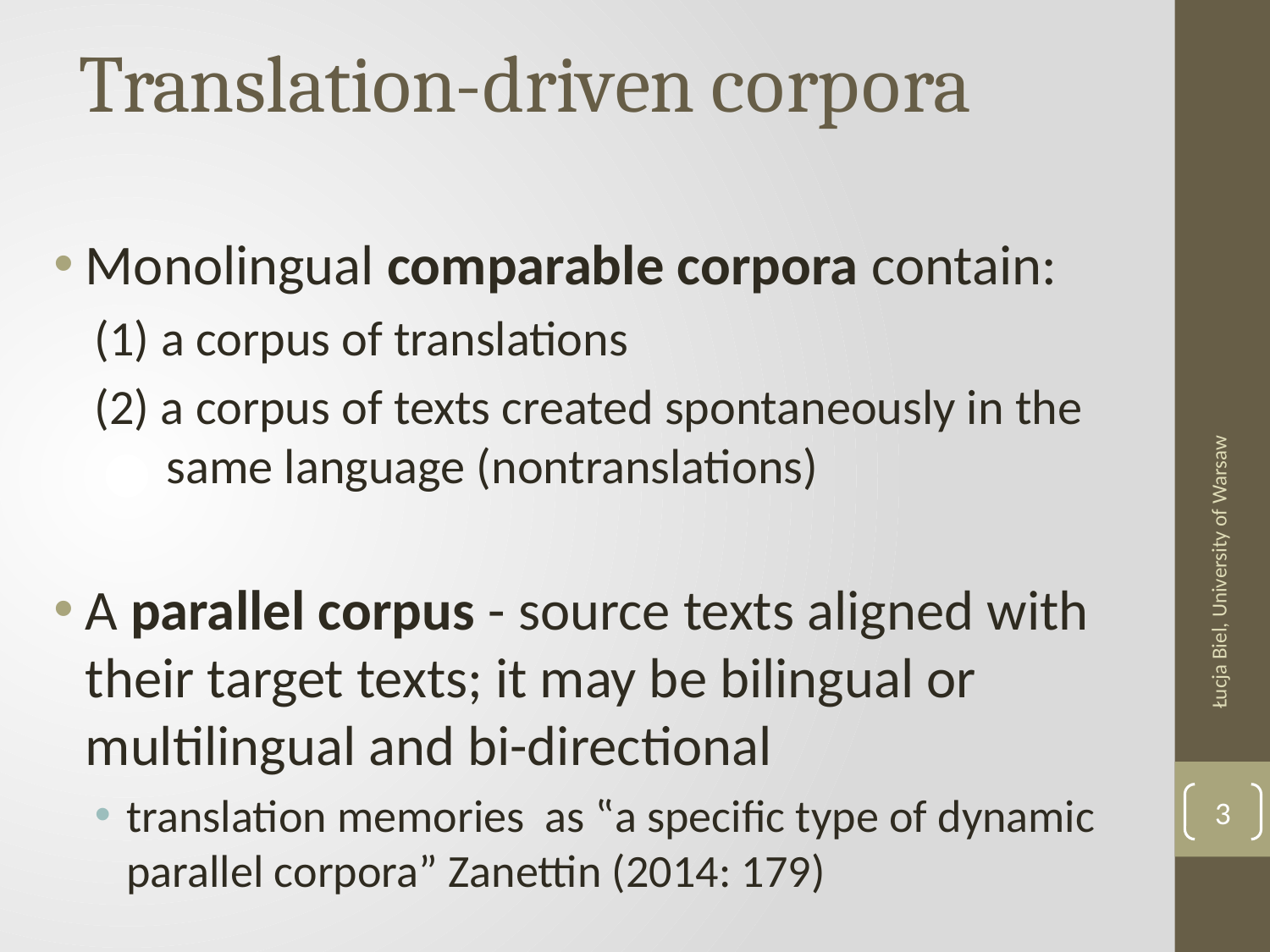

# Translation-driven corpora
Monolingual comparable corpora contain:
(1) a corpus of translations
(2) a corpus of texts created spontaneously in the same language (nontranslations)

A parallel corpus - source texts aligned with their target texts; it may be bilingual or multilingual and bi-directional
translation memories  as ‟a specific type of dynamic parallel corpora” Zanettin (2014: 179)

Łucja Biel, University of Warsaw
3